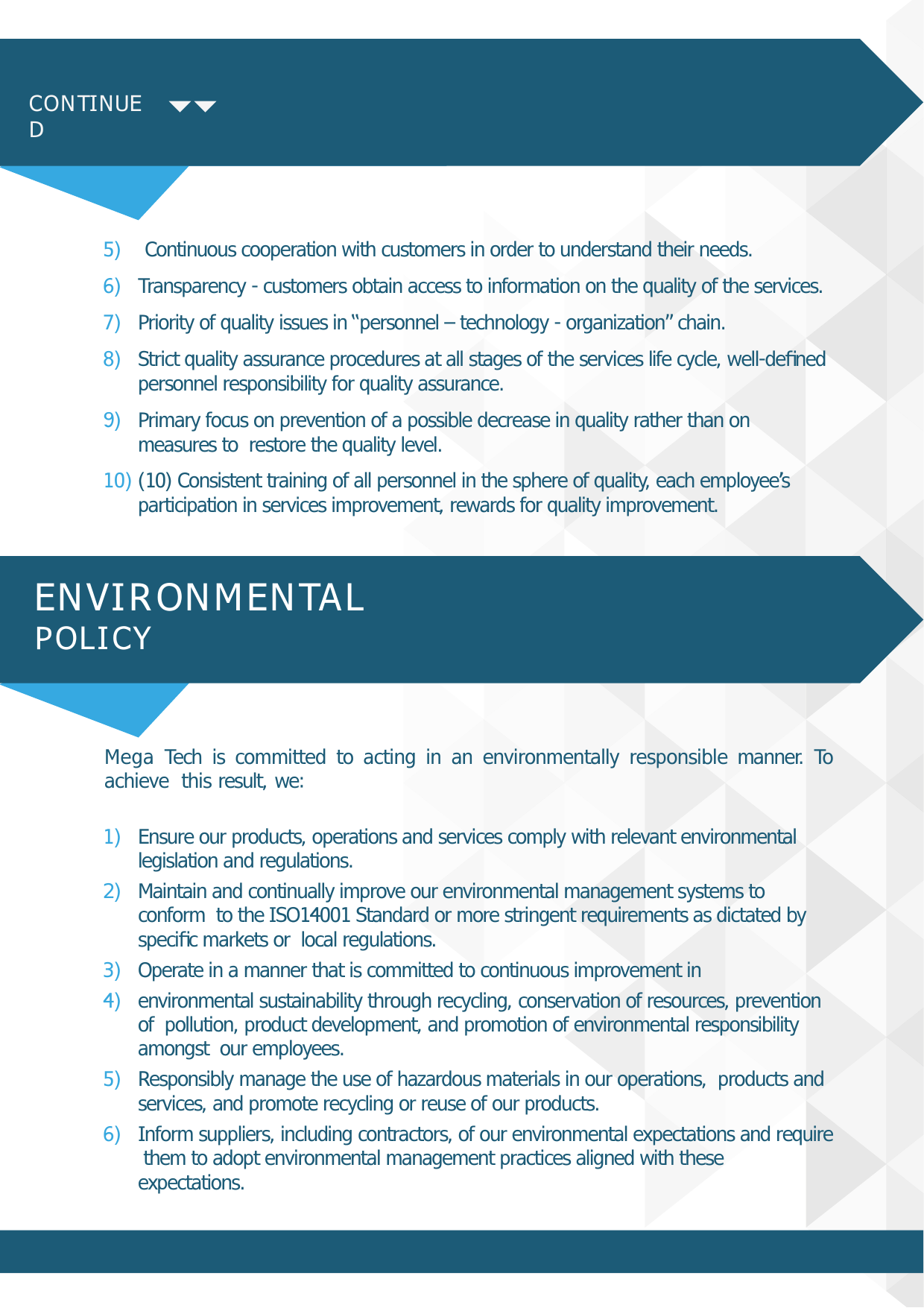

CONTINUED

Continuous cooperation with customers in order to understand their needs.
Transparency - customers obtain access to information on the quality of the services.
Priority of quality issues in “personnel – technology - organization” chain.
Strict quality assurance procedures at all stages of the services life cycle, well-defined  personnel responsibility for quality assurance.
Primary focus on prevention of a possible decrease in quality rather than on measures to  restore the quality level.
(10) Consistent training of all personnel in the sphere of quality, each employee’s  participation in services improvement, rewards for quality improvement.

ENVIRONMENTAL POLICY
Mega Tech is committed to acting in an environmentally responsible manner. To achieve  this result, we:

Ensure our products, operations and services comply with relevant environmental  legislation and regulations.
Maintain and continually improve our environmental management systems to conform  to the ISO14001 Standard or more stringent requirements as dictated by specific markets or  local regulations.
Operate in a manner that is committed to continuous improvement in
environmental sustainability through recycling, conservation of resources, prevention of  pollution, product development, and promotion of environmental responsibility amongst  our employees.
Responsibly manage the use of hazardous materials in our operations,  products and services, and promote recycling or reuse of our products.
Inform suppliers, including contractors, of our environmental expectations and require  them to adopt environmental management practices aligned with these expectations.